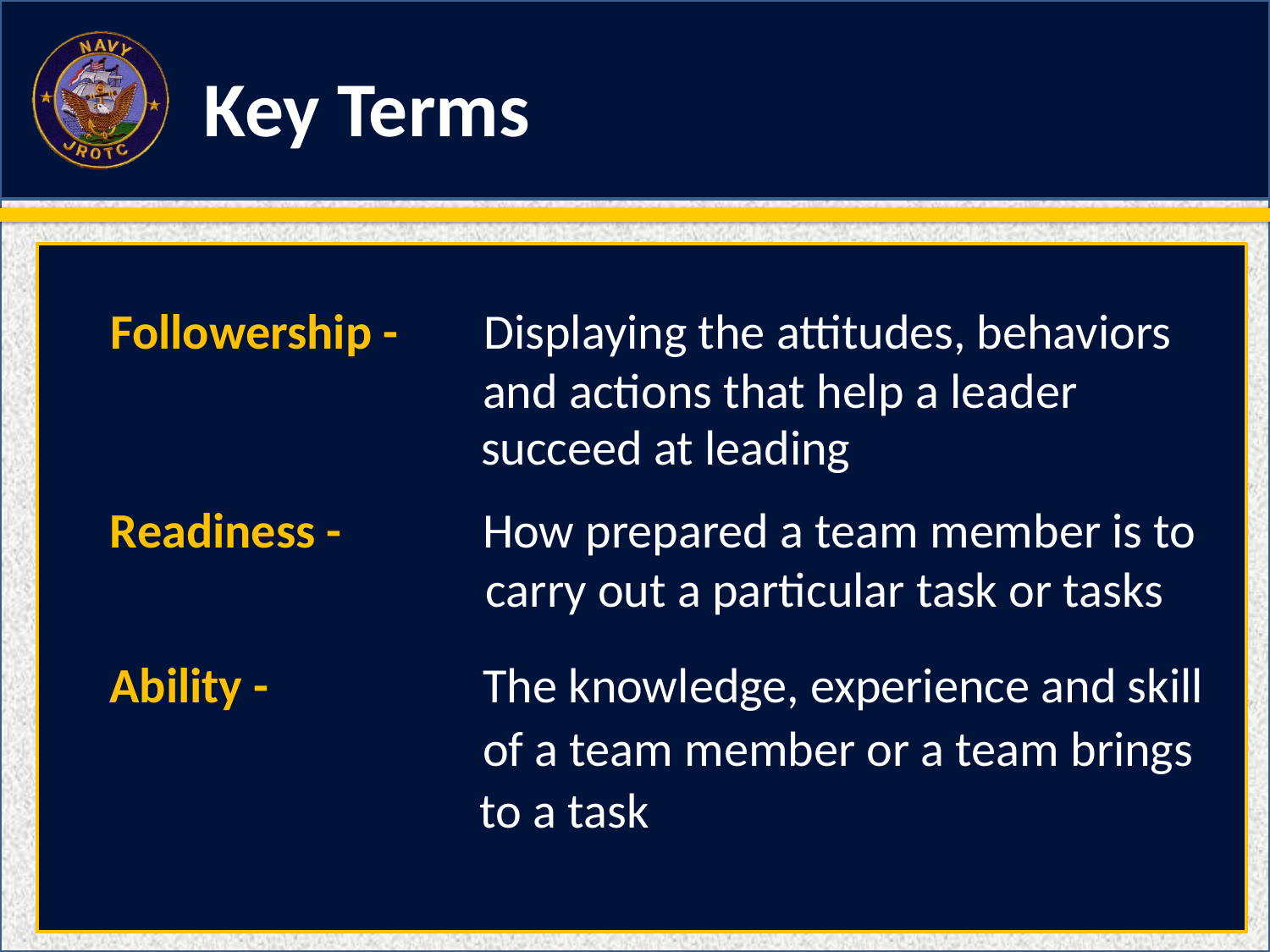

Key Terms
Followership -
Displaying the attitudes, behaviors
and actions that help a leader
succeed at leading
How prepared a team member is to
Readiness -
carry out a particular task or tasks
Ability -
The knowledge, experience and skill
of a team member or a team brings
to a task